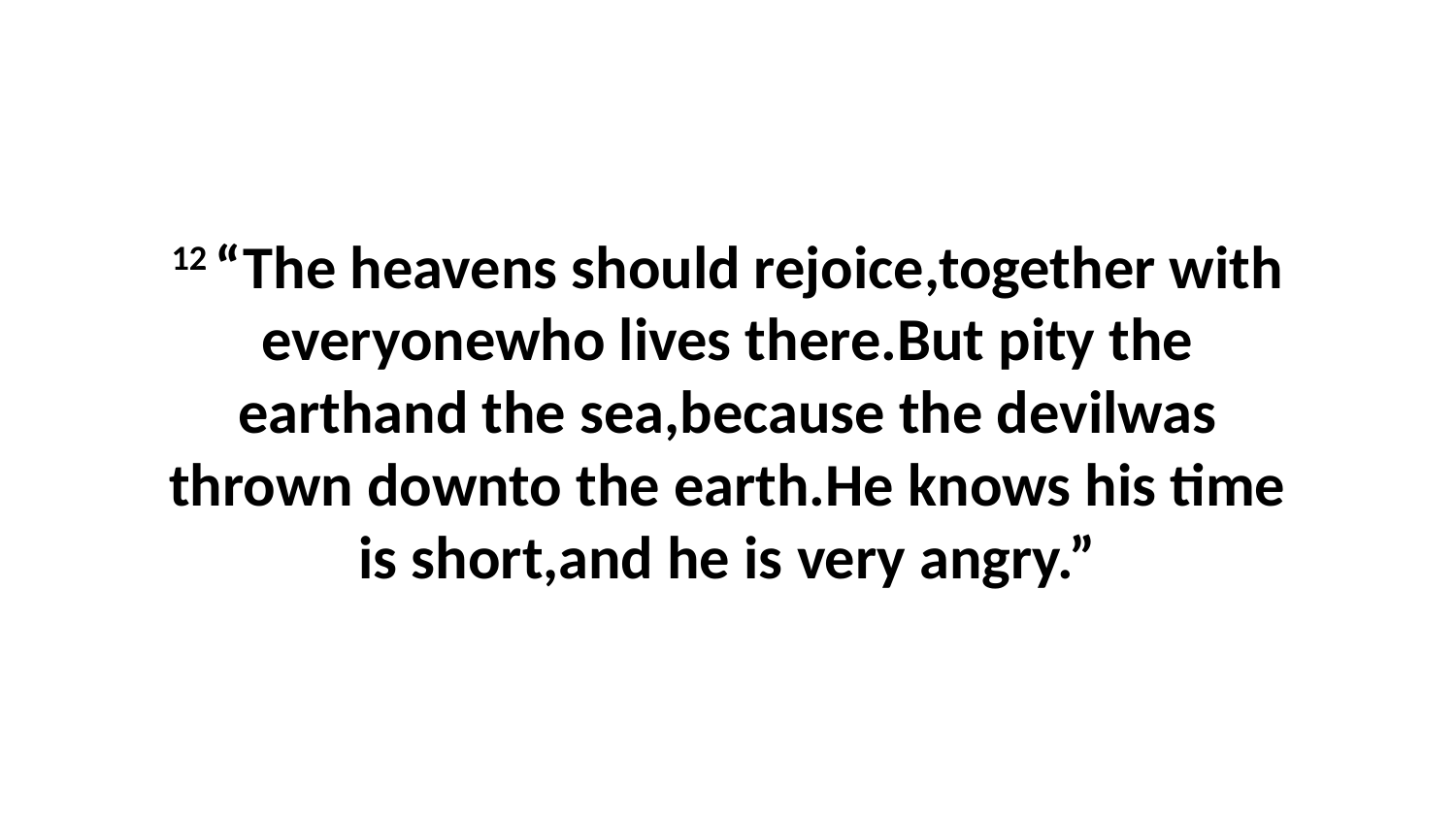

12 “The heavens should rejoice,together with everyonewho lives there.But pity the earthand the sea,because the devilwas thrown downto the earth.He knows his time is short,and he is very angry.”